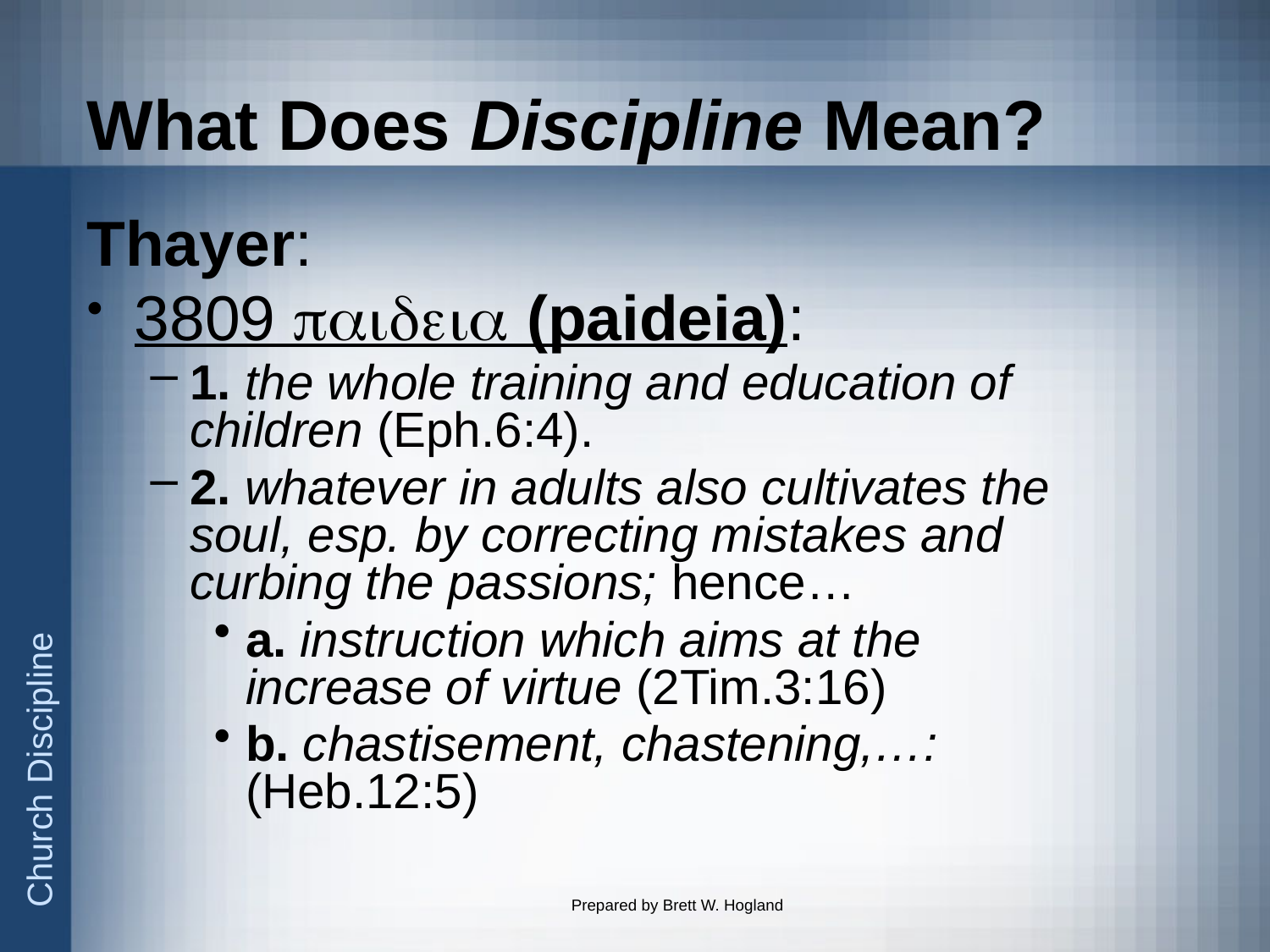

# What Does Discipline Mean?
Thayer:
3809 παιδεια (paideia):
1. the whole training and education of children (Eph.6:4).
2. whatever in adults also cultivates the soul, esp. by correcting mistakes and curbing the passions; hence…
a. instruction which aims at the increase of virtue (2Tim.3:16)
b. chastisement, chastening,…: (Heb.12:5)
Prepared by Brett W. Hogland